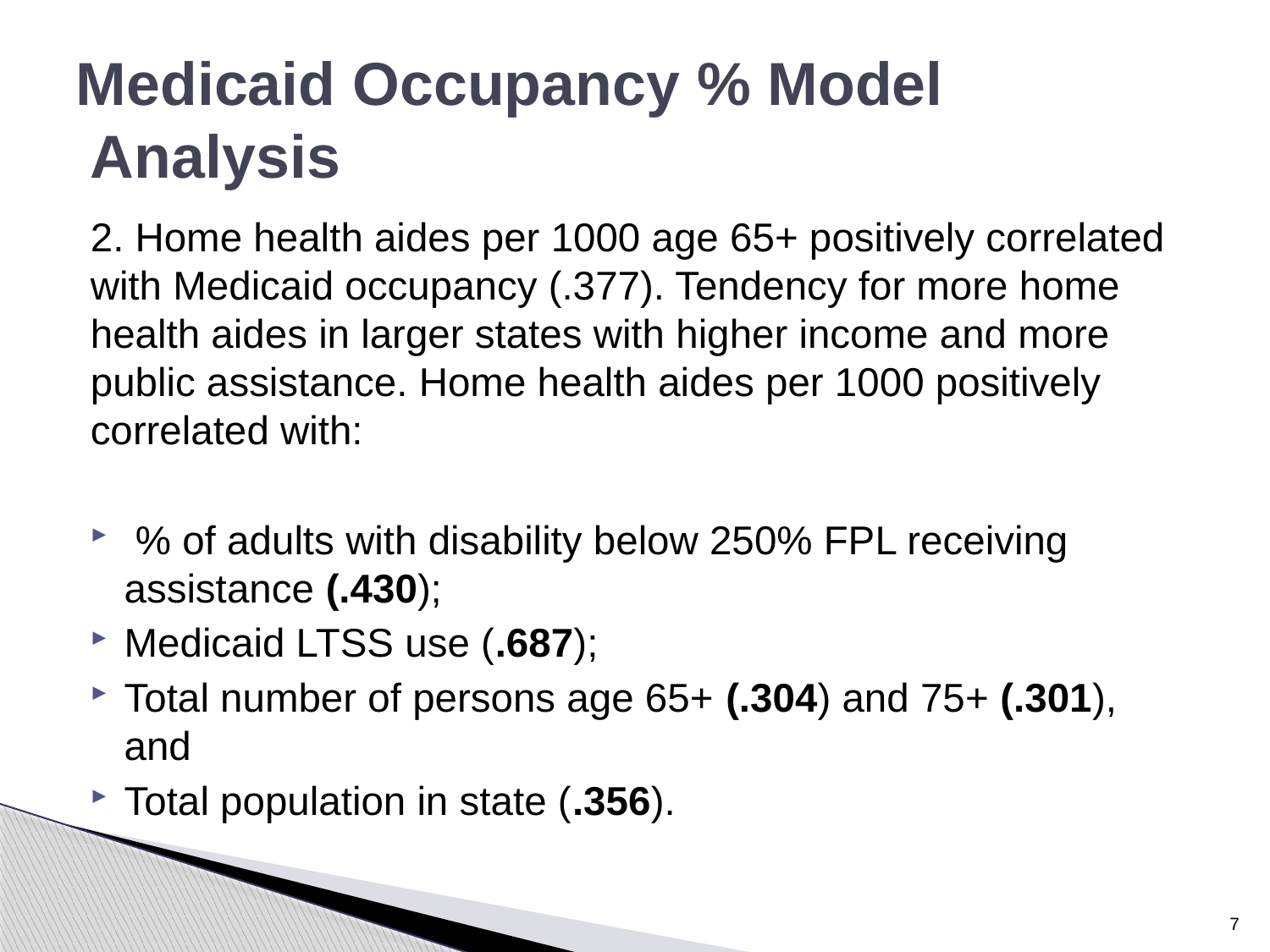

# Medicaid Occupancy % Model Analysis
2. Home health aides per 1000 age 65+ positively correlated with Medicaid occupancy (.377). Tendency for more home health aides in larger states with higher income and more public assistance. Home health aides per 1000 positively correlated with:

 % of adults with disability below 250% FPL receiving assistance (.430);
Medicaid LTSS use (.687);
Total number of persons age 65+ (.304) and 75+ (.301), and
Total population in state (.356).

7